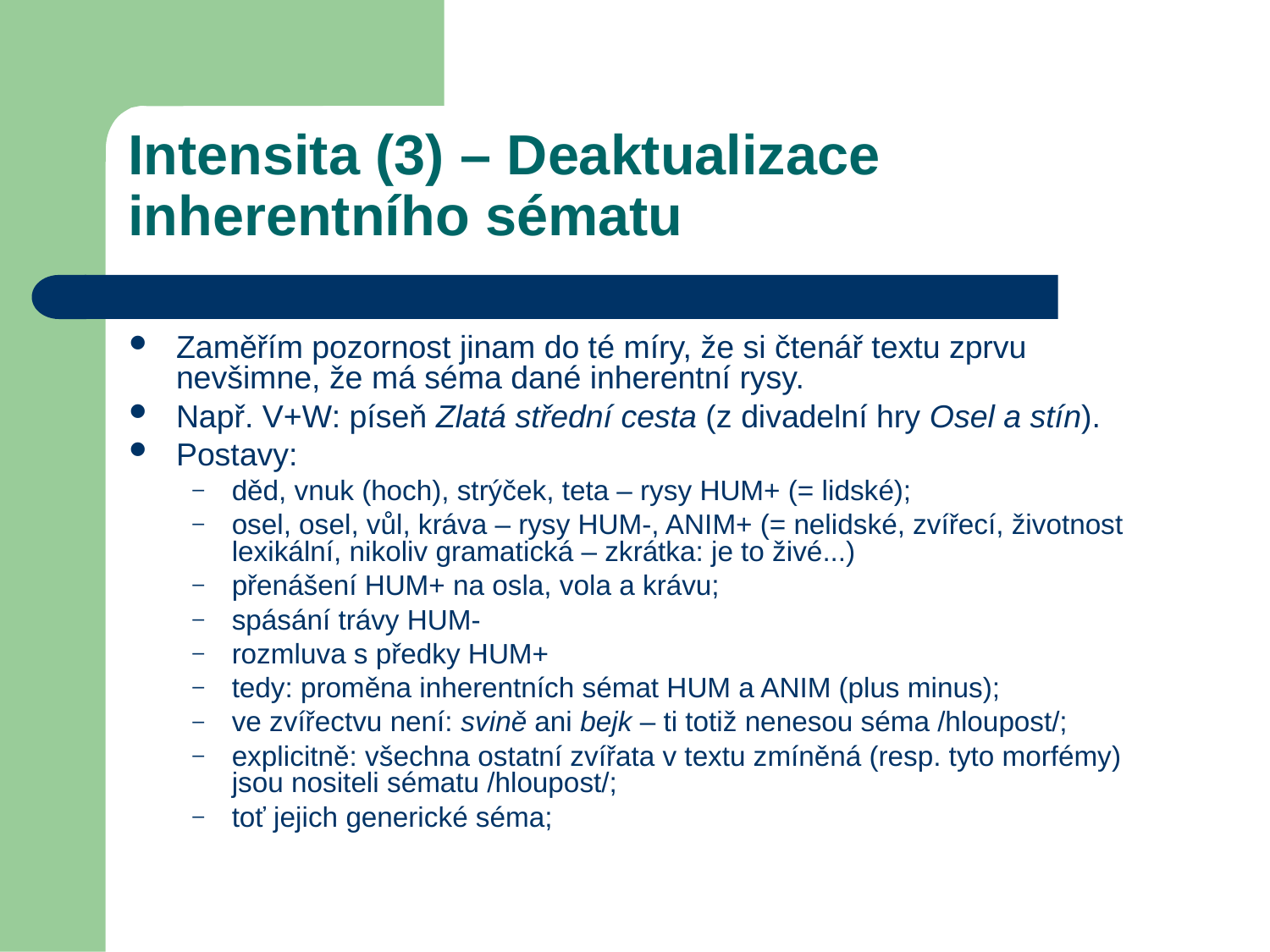

Intensita (3) – Deaktualizace inherentního sématu
Zaměřím pozornost jinam do té míry, že si čtenář textu zprvu nevšimne, že má séma dané inherentní rysy.
Např. V+W: píseň Zlatá střední cesta (z divadelní hry Osel a stín).
Postavy:
děd, vnuk (hoch), strýček, teta – rysy HUM+ (= lidské);
osel, osel, vůl, kráva – rysy HUM-, ANIM+ (= nelidské, zvířecí, životnost lexikální, nikoliv gramatická – zkrátka: je to živé...)
přenášení HUM+ na osla, vola a krávu;
spásání trávy HUM-
rozmluva s předky HUM+
tedy: proměna inherentních sémat HUM a ANIM (plus minus);
ve zvířectvu není: svině ani bejk – ti totiž nenesou séma /hloupost/;
explicitně: všechna ostatní zvířata v textu zmíněná (resp. tyto morfémy) jsou nositeli sématu /hloupost/;
toť jejich generické séma;